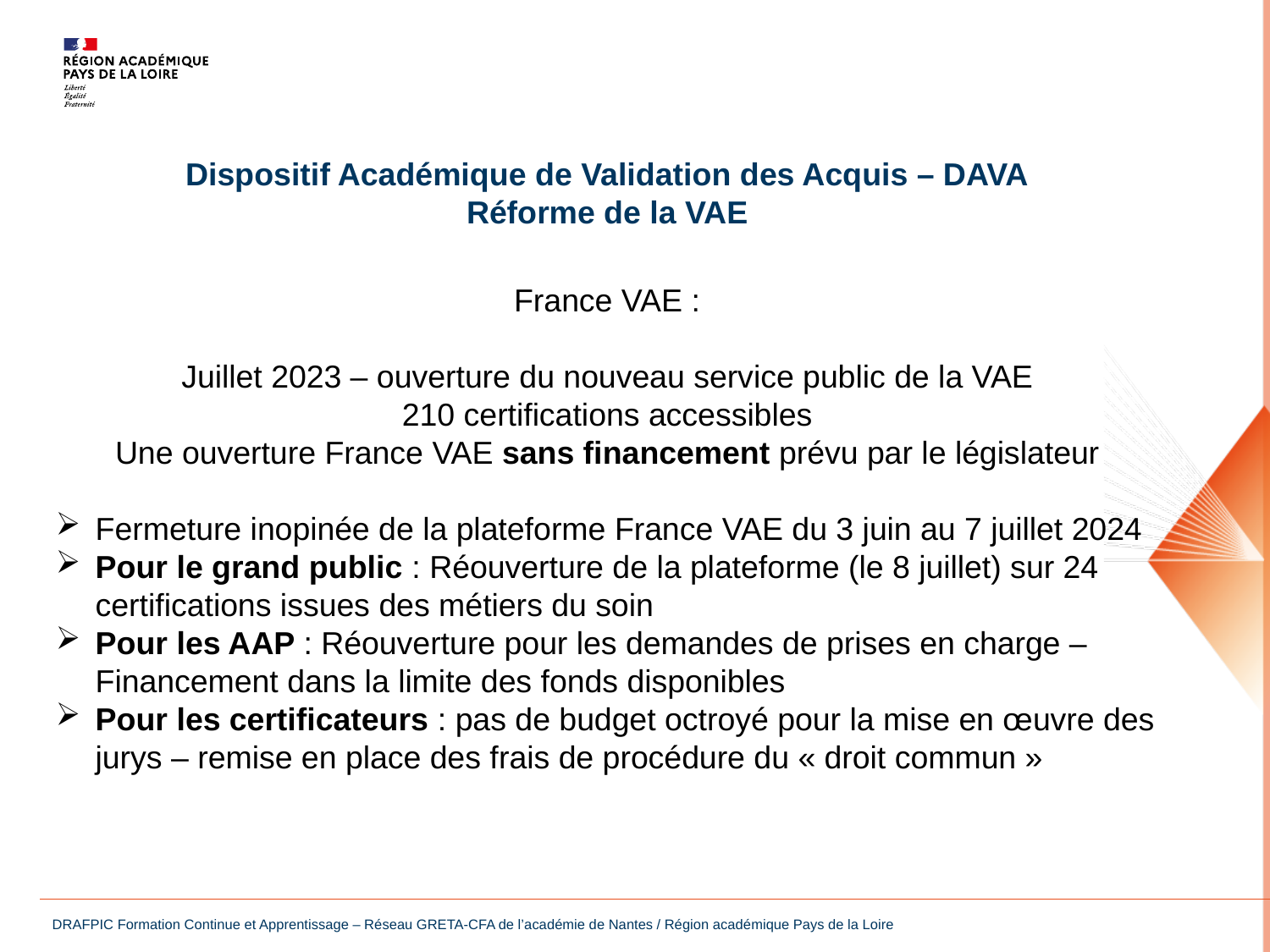

Dispositif Académique de Validation des Acquis – DAVA
Réforme de la VAE
France VAE :

Juillet 2023 – ouverture du nouveau service public de la VAE
210 certifications accessibles
Une ouverture France VAE sans financement prévu par le législateur

Fermeture inopinée de la plateforme France VAE du 3 juin au 7 juillet 2024
Pour le grand public : Réouverture de la plateforme (le 8 juillet) sur 24 certifications issues des métiers du soin
Pour les AAP : Réouverture pour les demandes de prises en charge – Financement dans la limite des fonds disponibles
Pour les certificateurs : pas de budget octroyé pour la mise en œuvre des jurys – remise en place des frais de procédure du « droit commun »